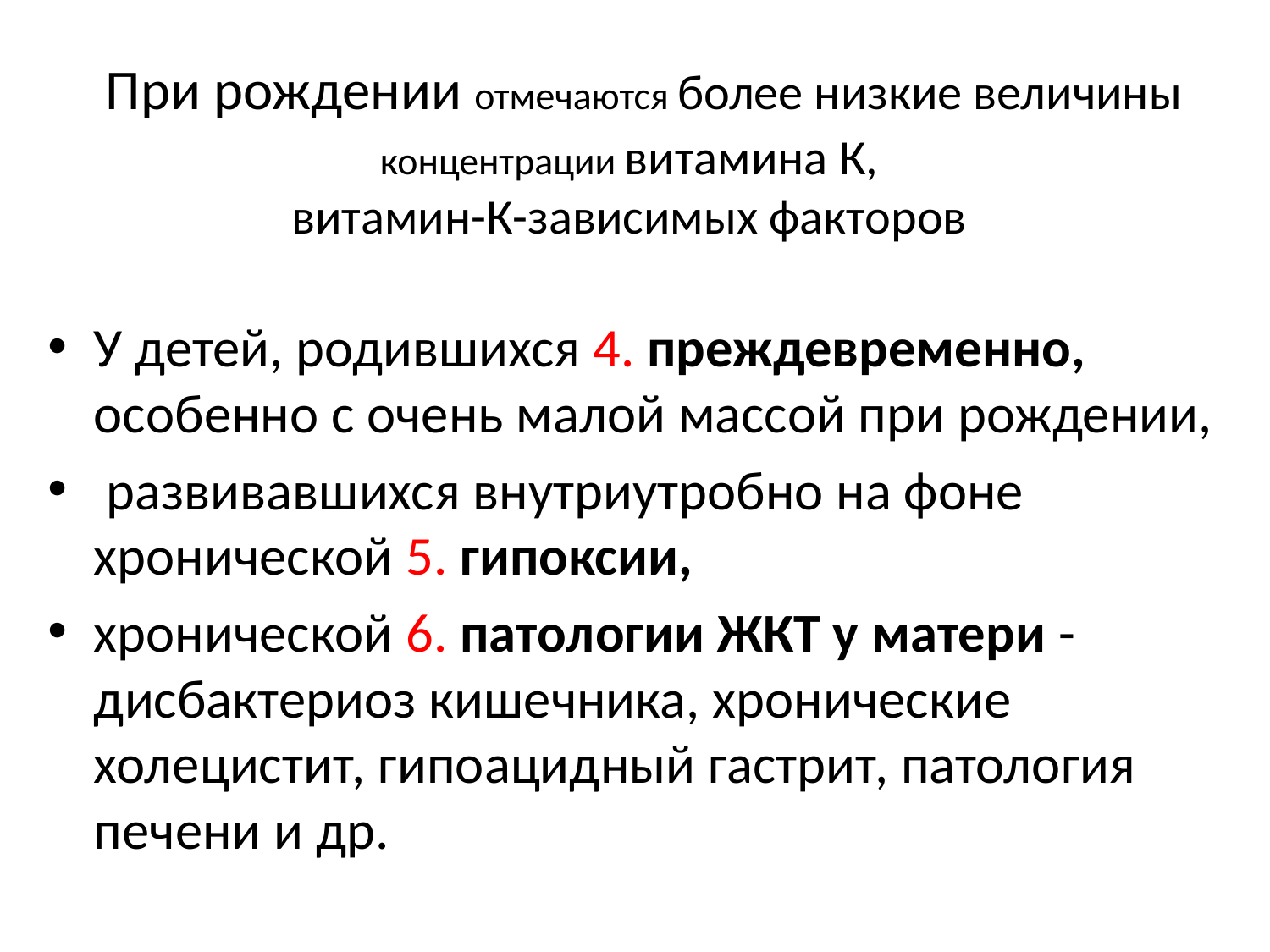

# При рождении отмечаются более низкие величины концентрации витамина К, витамин-К-зависимых факторов
У детей, родившихся 4. преждевременно, особенно с очень малой массой при рождении,
 развивавшихся внутриутробно на фоне хронической 5. гипоксии,
хронической 6. патологии ЖКТ у матери - дисбактериоз кишечника, хронические холецистит, гипоацидный гастрит, патология печени и др.